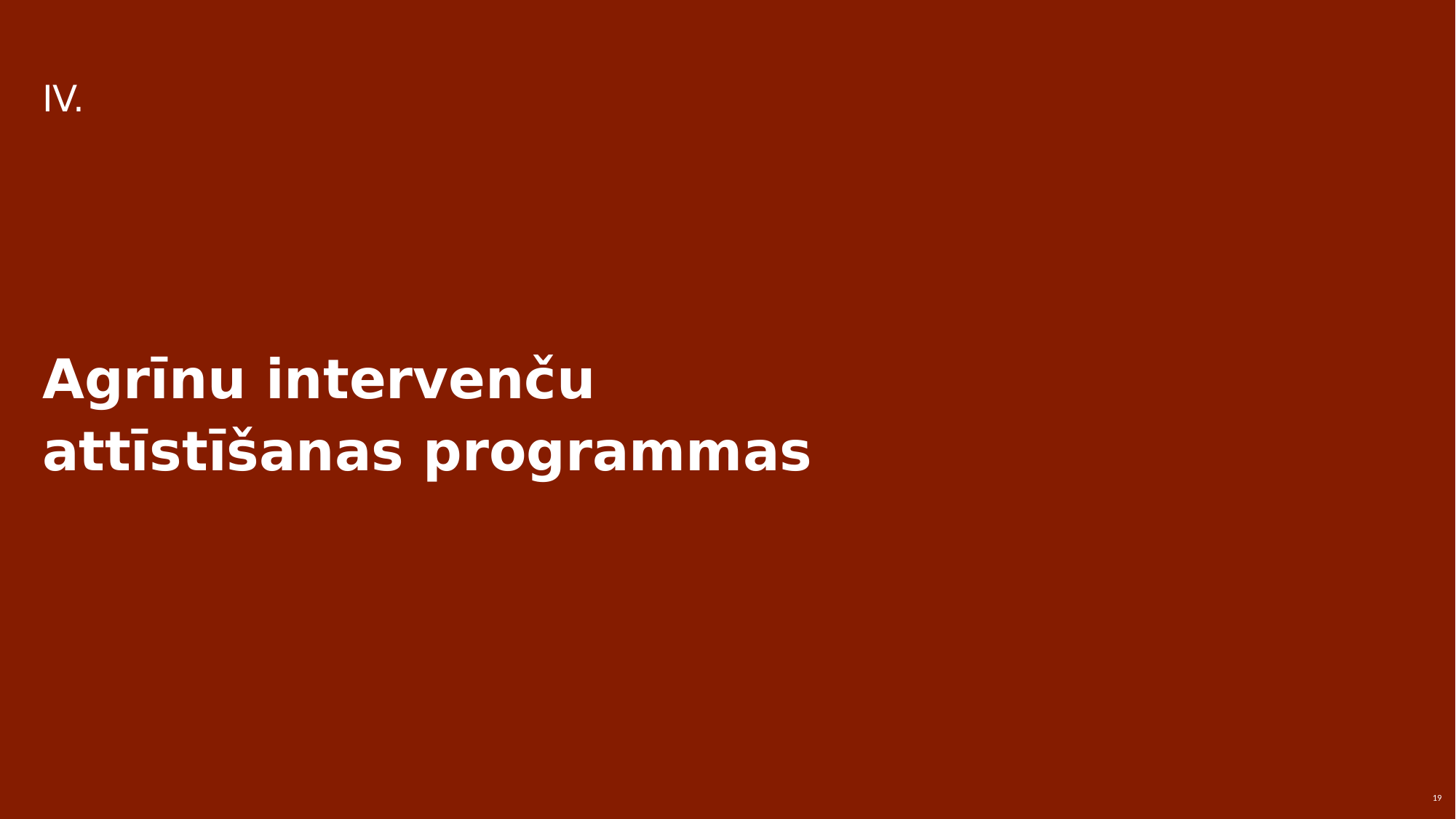

IV.
# Agrīnu intervenču attīstīšanas programmas
19